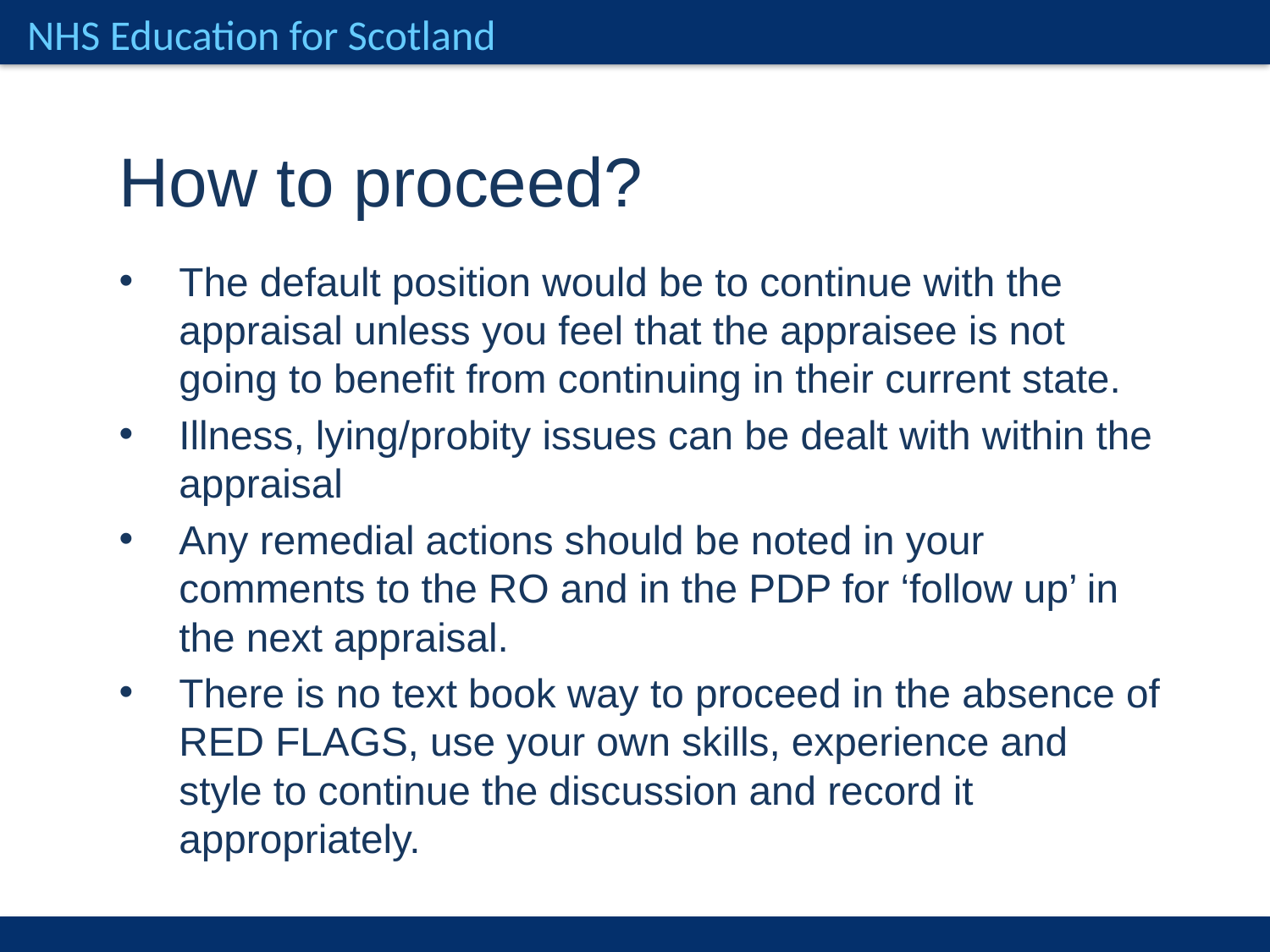

How to proceed?
The default position would be to continue with the appraisal unless you feel that the appraisee is not going to benefit from continuing in their current state.
Illness, lying/probity issues can be dealt with within the appraisal
Any remedial actions should be noted in your comments to the RO and in the PDP for ‘follow up’ in the next appraisal.
There is no text book way to proceed in the absence of RED FLAGS, use your own skills, experience and style to continue the discussion and record it appropriately.